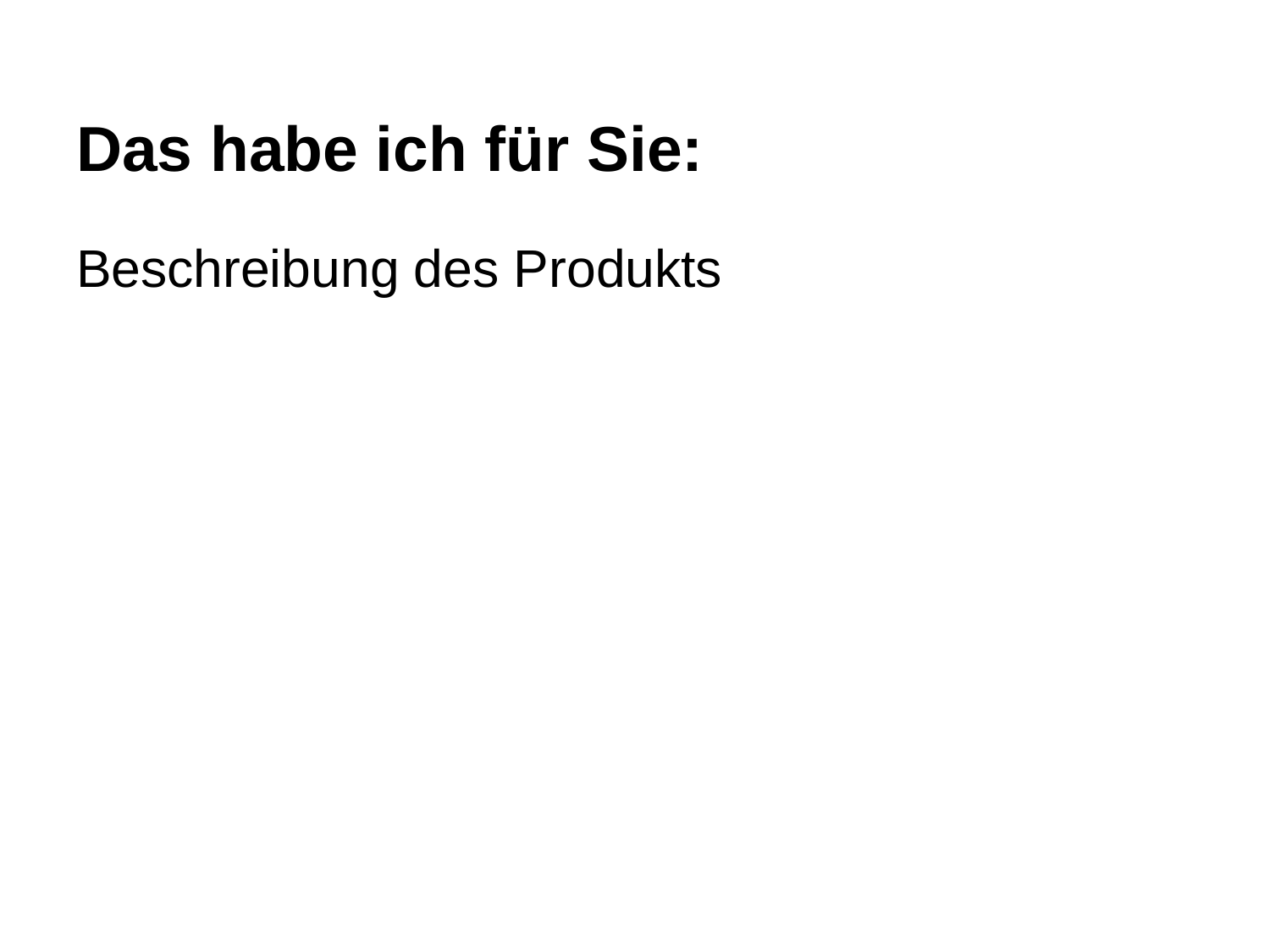

# Das habe ich für Sie:
Beschreibung des Produkts